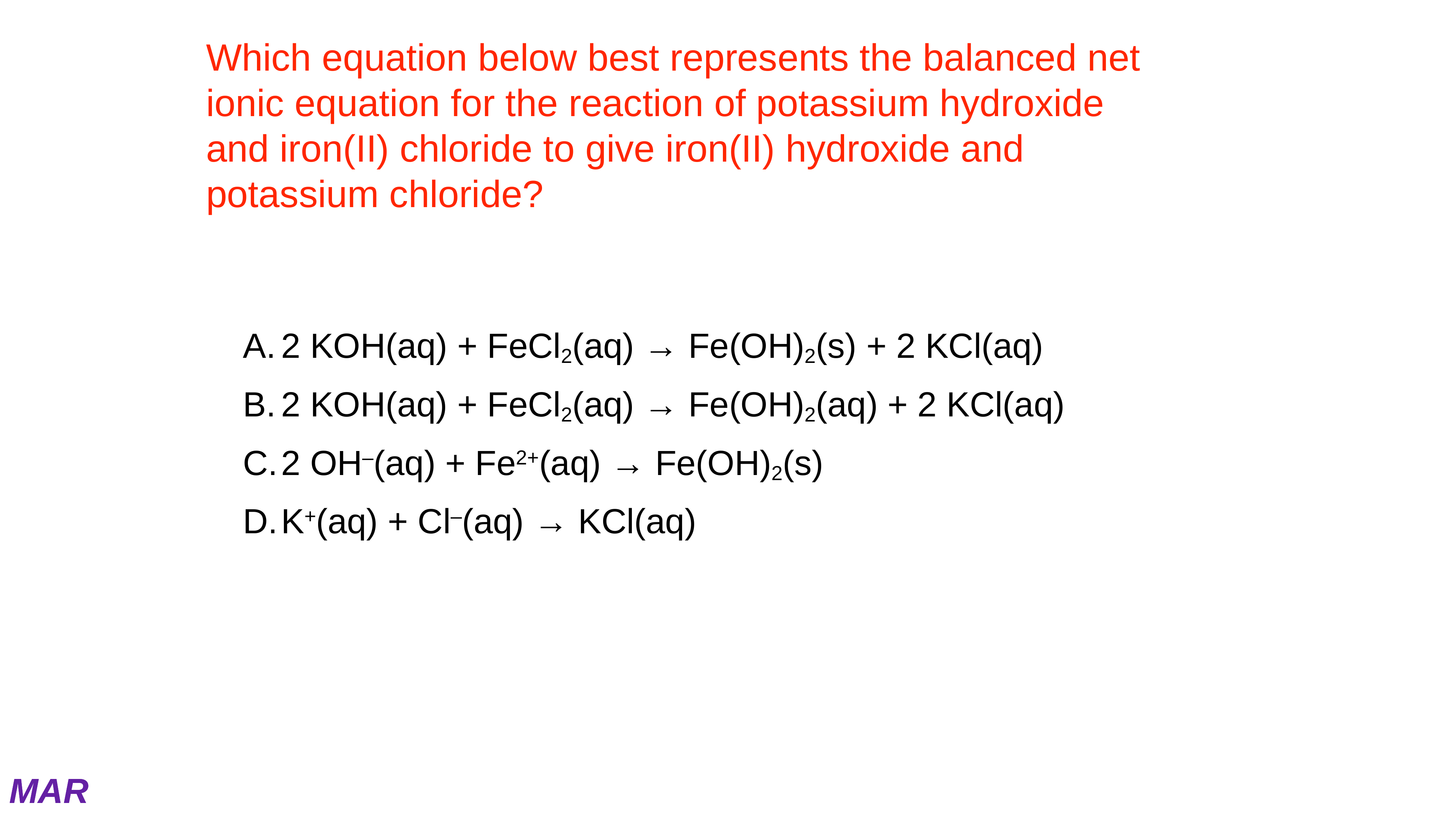

# Which equation below best represents the balanced net ionic equation for the reaction of potassium hydroxide and iron(II) chloride to give iron(II) hydroxide and potassium chloride?
2 KOH(aq) + FeCl2(aq) → Fe(OH)2(s) + 2 KCl(aq)
2 KOH(aq) + FeCl2(aq) → Fe(OH)2(aq) + 2 KCl(aq)
2 OH–(aq) + Fe2+(aq) → Fe(OH)2(s)
K+(aq) + Cl–(aq) → KCl(aq)
MAR
Answer = C, 2 OH–(aq) + Fe2+(aq) → Fe(OH)2(s)

First write out balanced "molecular" reaction:
2 KOH(aq) + FeCl2(aq) →   Fe(OH)2(s) + 2 KCl(aq)
Fe(OH)2 is solid, everything else (aq)

When writing net ionics, break up (aq), never (g), (l) or (s)
spectator ions = Cl-1(aq) and K+(aq) , remove to get:

2 OH–(aq) + Fe2+(aq) → Fe(OH)2(s)
Enter your response on
your iClicker now!